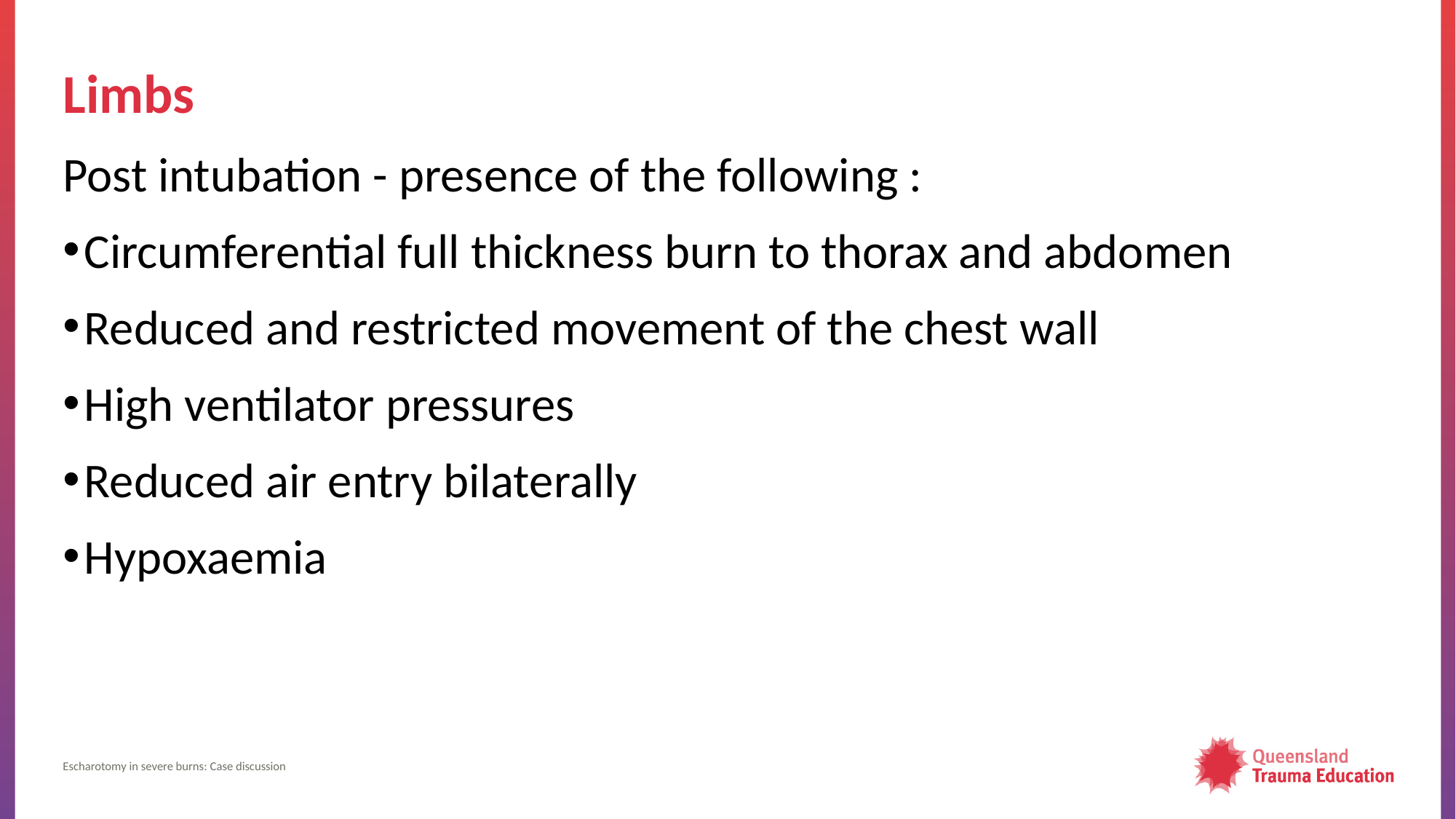

# Limbs
Post intubation - presence of the following :​
Circumferential full thickness burn to thorax and abdomen​
Reduced and restricted movement of the chest wall​
High ventilator pressures​
Reduced air entry bilaterally​
Hypoxaemia​
Escharotomy in severe burns​: Case discussion